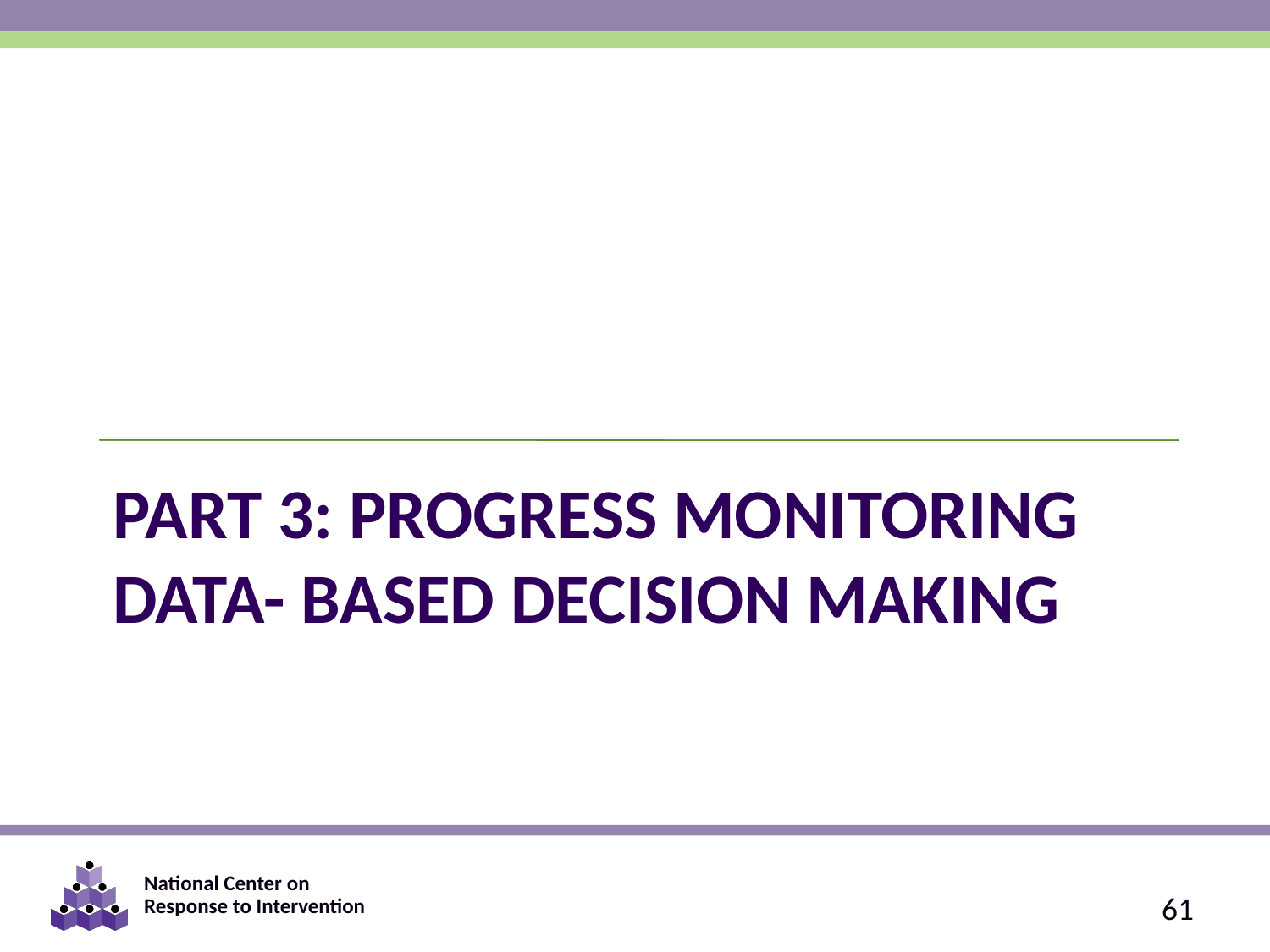

# Part 3: progress monitoring Data- Based Decision Making
61